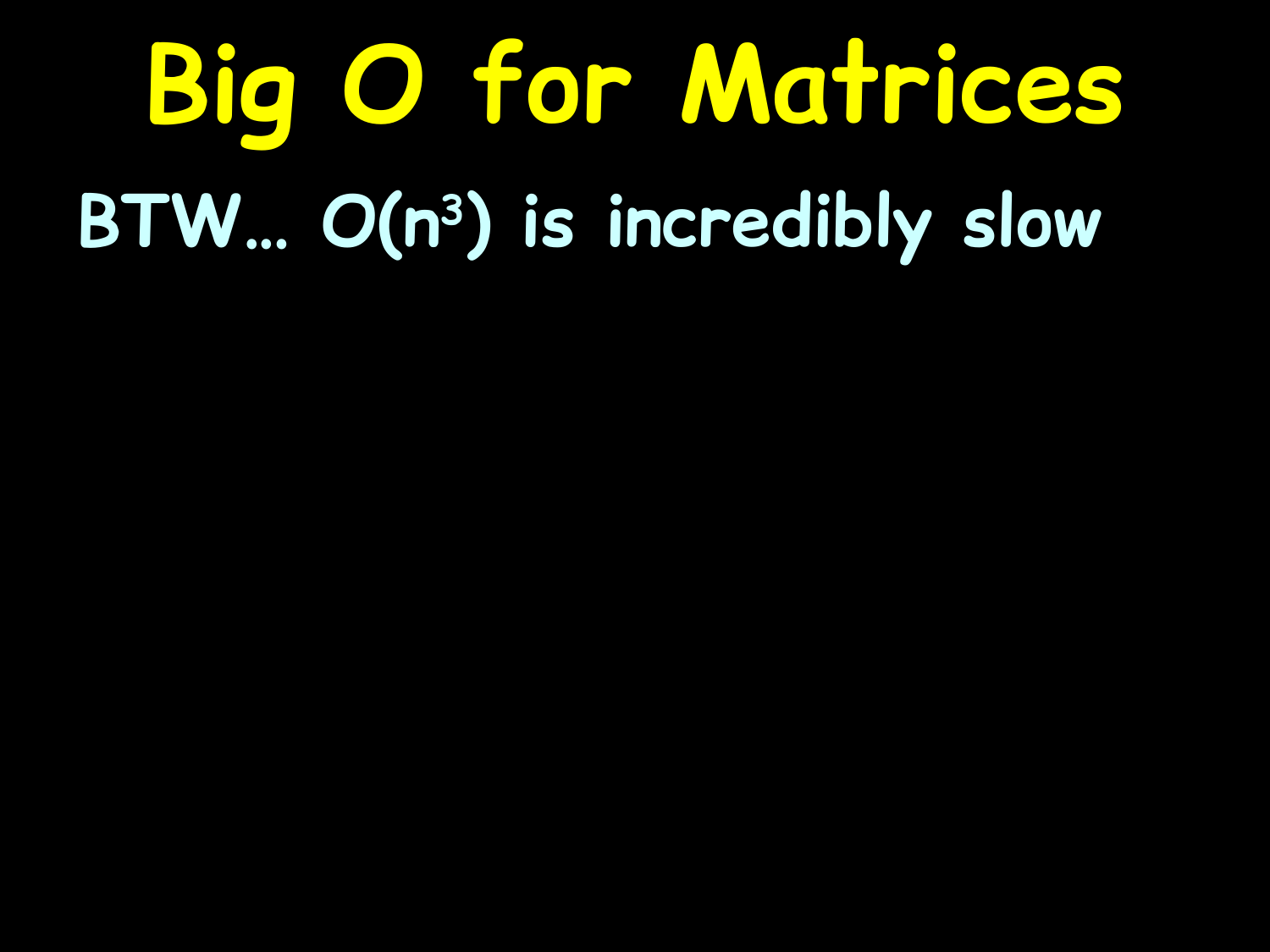

# Big O for Matrices
BTW… O(n3) is incredibly slow